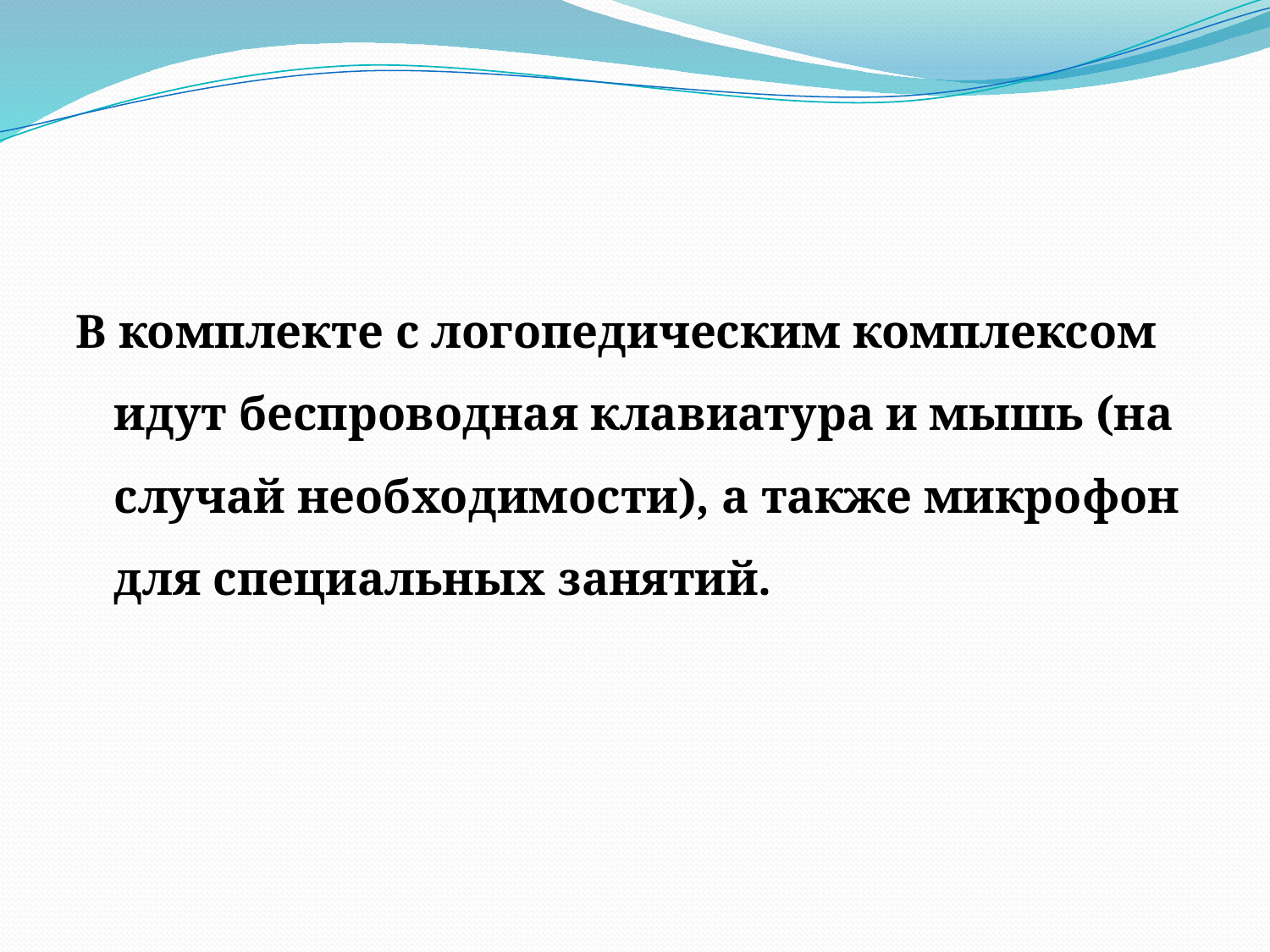

В комплекте с логопедическим комплексом идут беспроводная клавиатура и мышь (на случай необходимости), а также микрофон для специальных занятий.